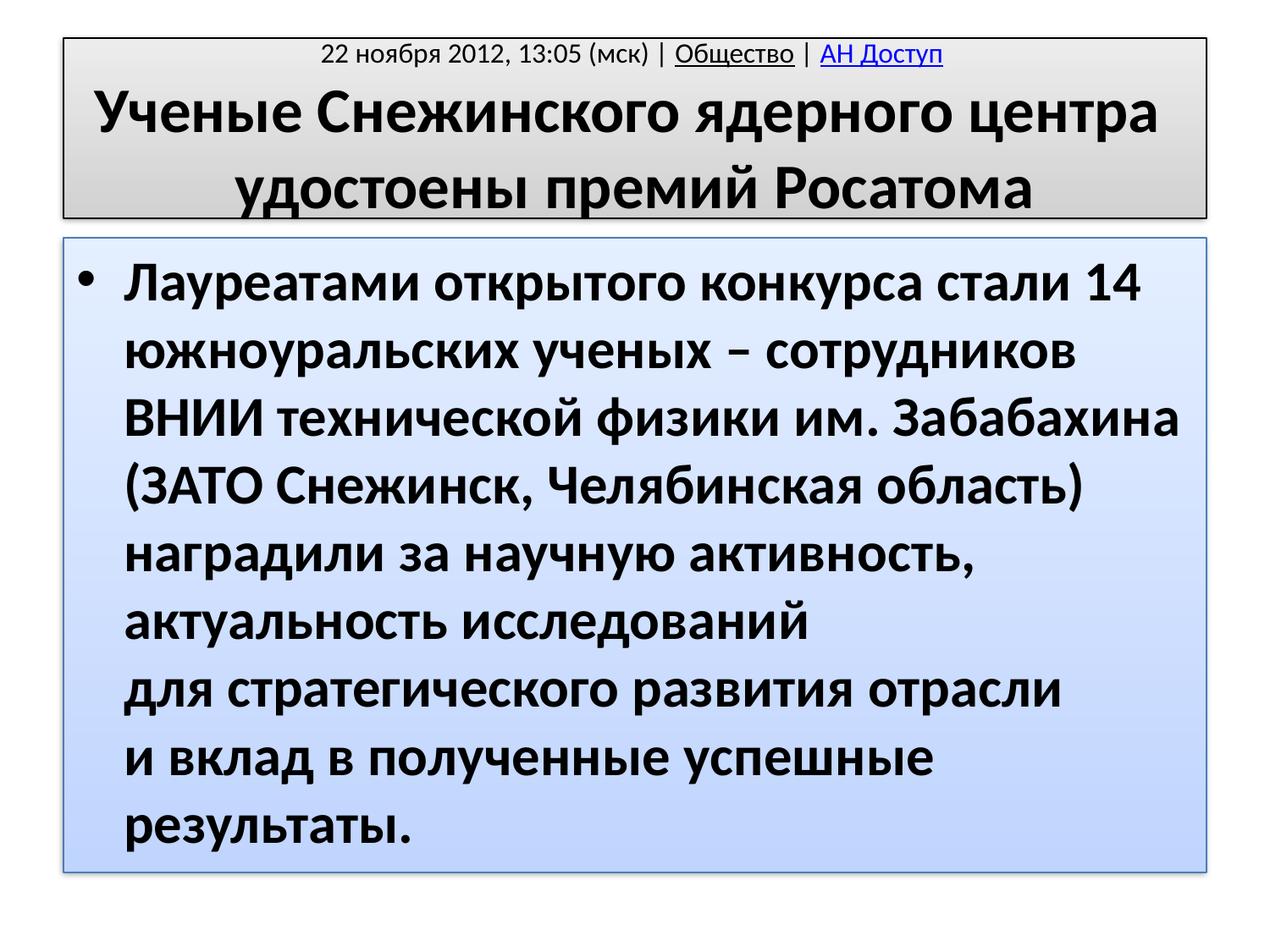

# 22 ноября 2012, 13:05 (мск) | Общество | АН Доступ Ученые Снежинского ядерного центра удостоены премий Росатома
Лауреатами открытого конкурса стали 14 южноуральских ученых – сотрудников ВНИИ технической физики им. Забабахина (ЗАТО Снежинск, Челябинская область) наградили за научную активность, актуальность исследований для стратегического развития отрасли и вклад в полученные успешные результаты.